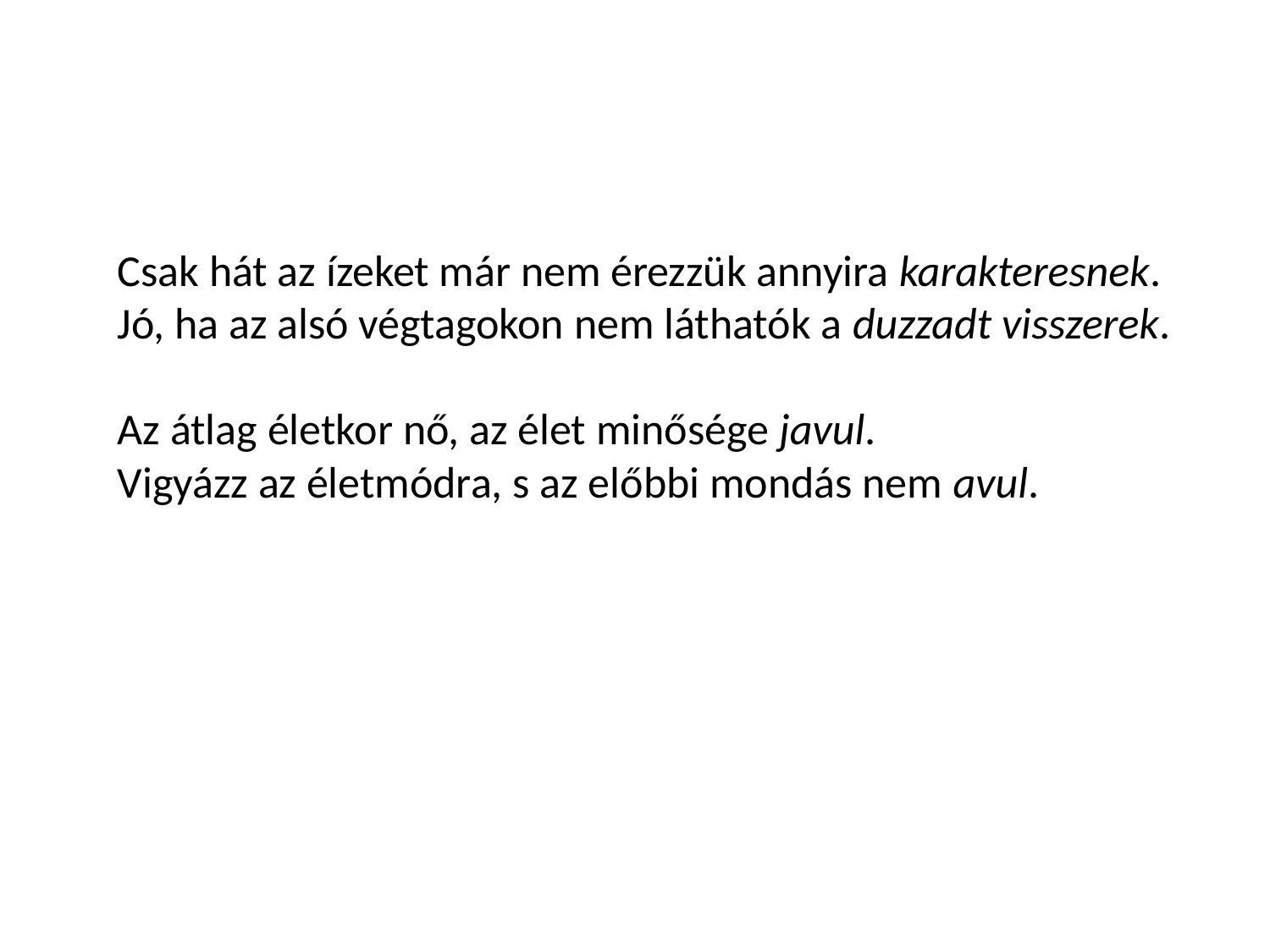

Csak hát az ízeket már nem érezzük annyira karakteresnek.
Jó, ha az alsó végtagokon nem láthatók a duzzadt visszerek.

Az átlag életkor nő, az élet minősége javul.
Vigyázz az életmódra, s az előbbi mondás nem avul.